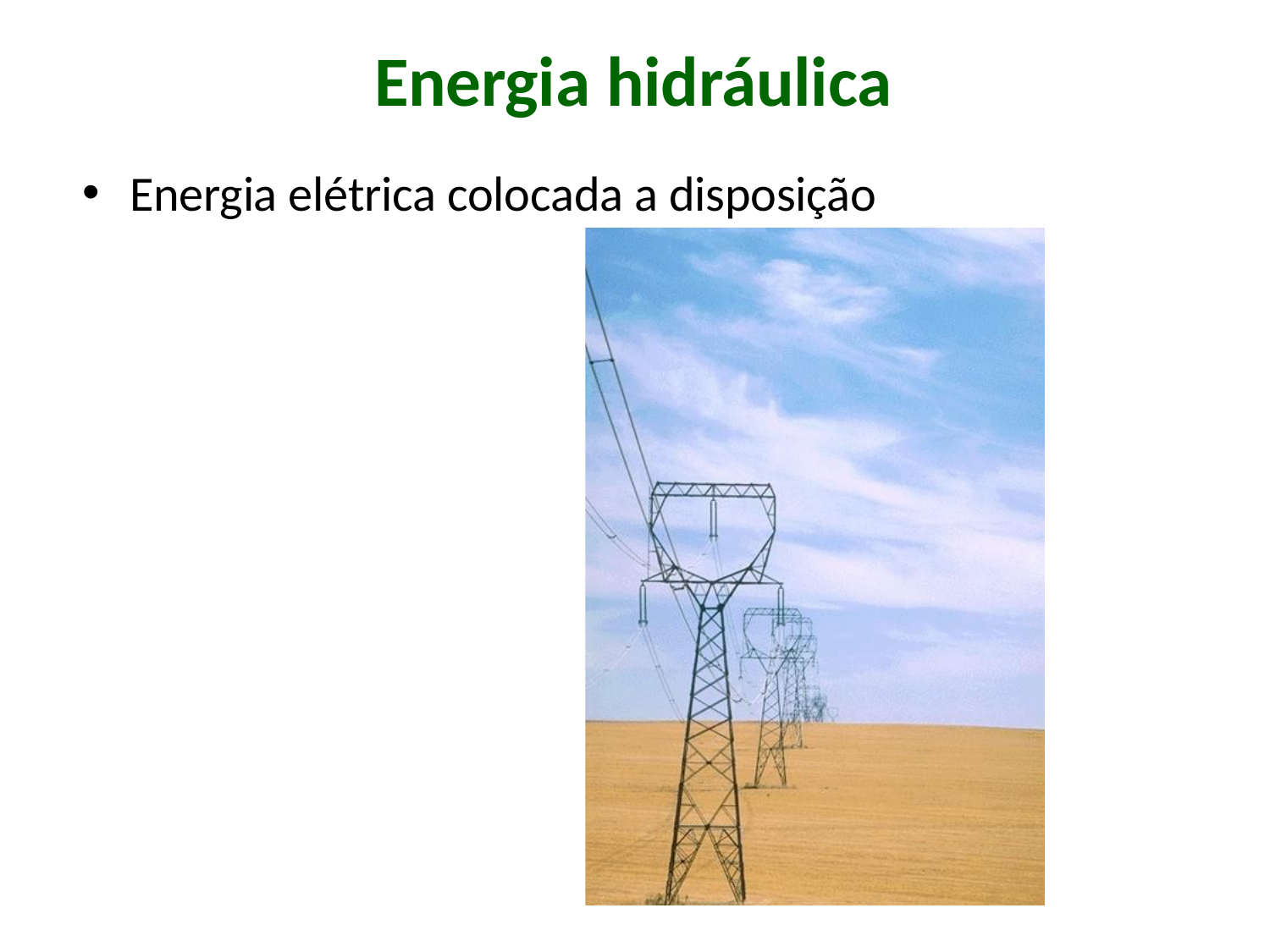

Energia hidráulica
Energia elétrica colocada a disposição